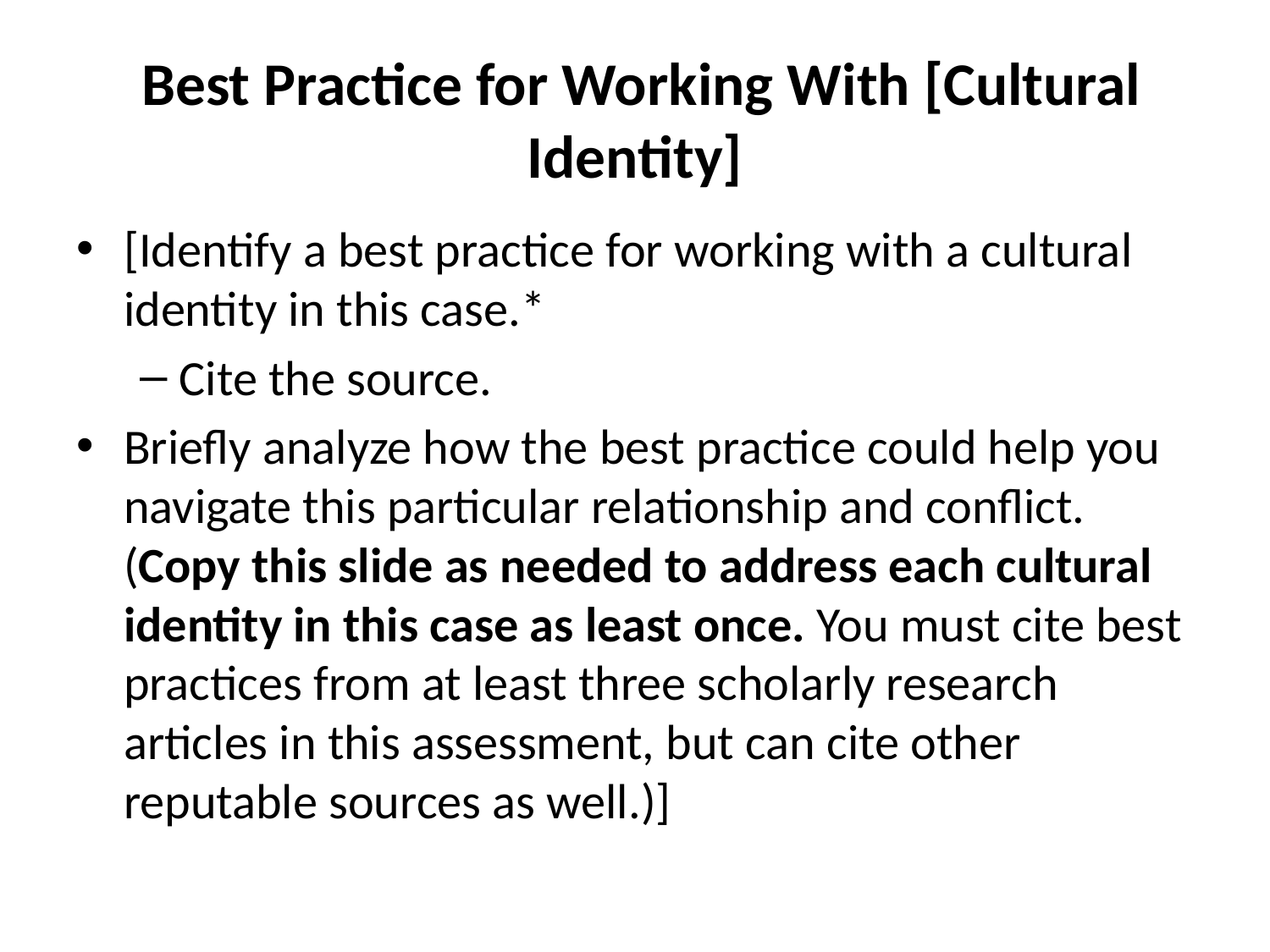

# Best Practice for Working With [Cultural Identity]
[Identify a best practice for working with a cultural identity in this case.*
Cite the source.
Briefly analyze how the best practice could help you navigate this particular relationship and conflict.
(Copy this slide as needed to address each cultural identity in this case as least once. You must cite best practices from at least three scholarly research articles in this assessment, but can cite other reputable sources as well.)]